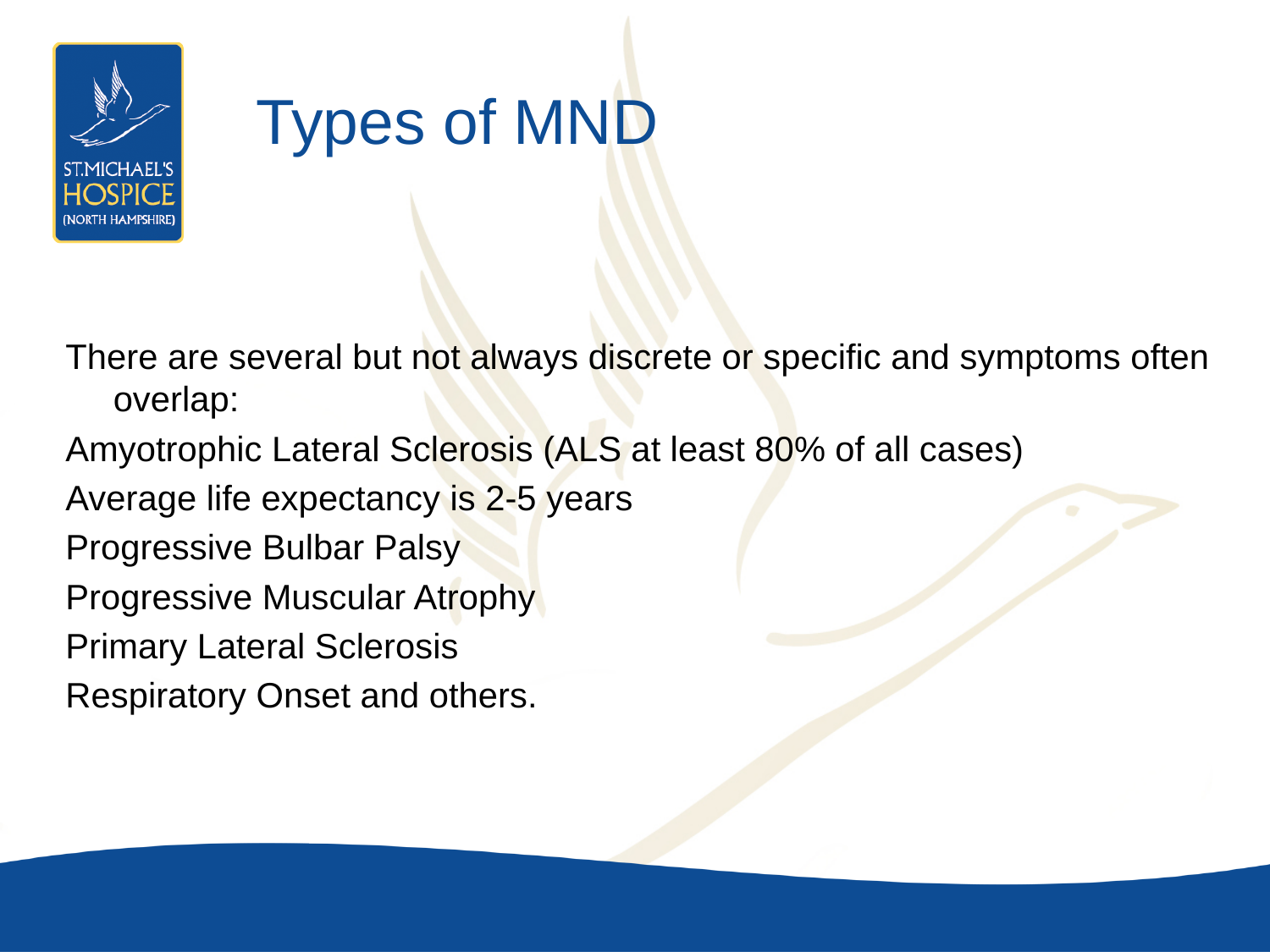

# Types of MND
There are several but not always discrete or specific and symptoms often overlap:
Amyotrophic Lateral Sclerosis (ALS at least 80% of all cases)
Average life expectancy is 2-5 years
Progressive Bulbar Palsy
Progressive Muscular Atrophy
Primary Lateral Sclerosis
Respiratory Onset and others.